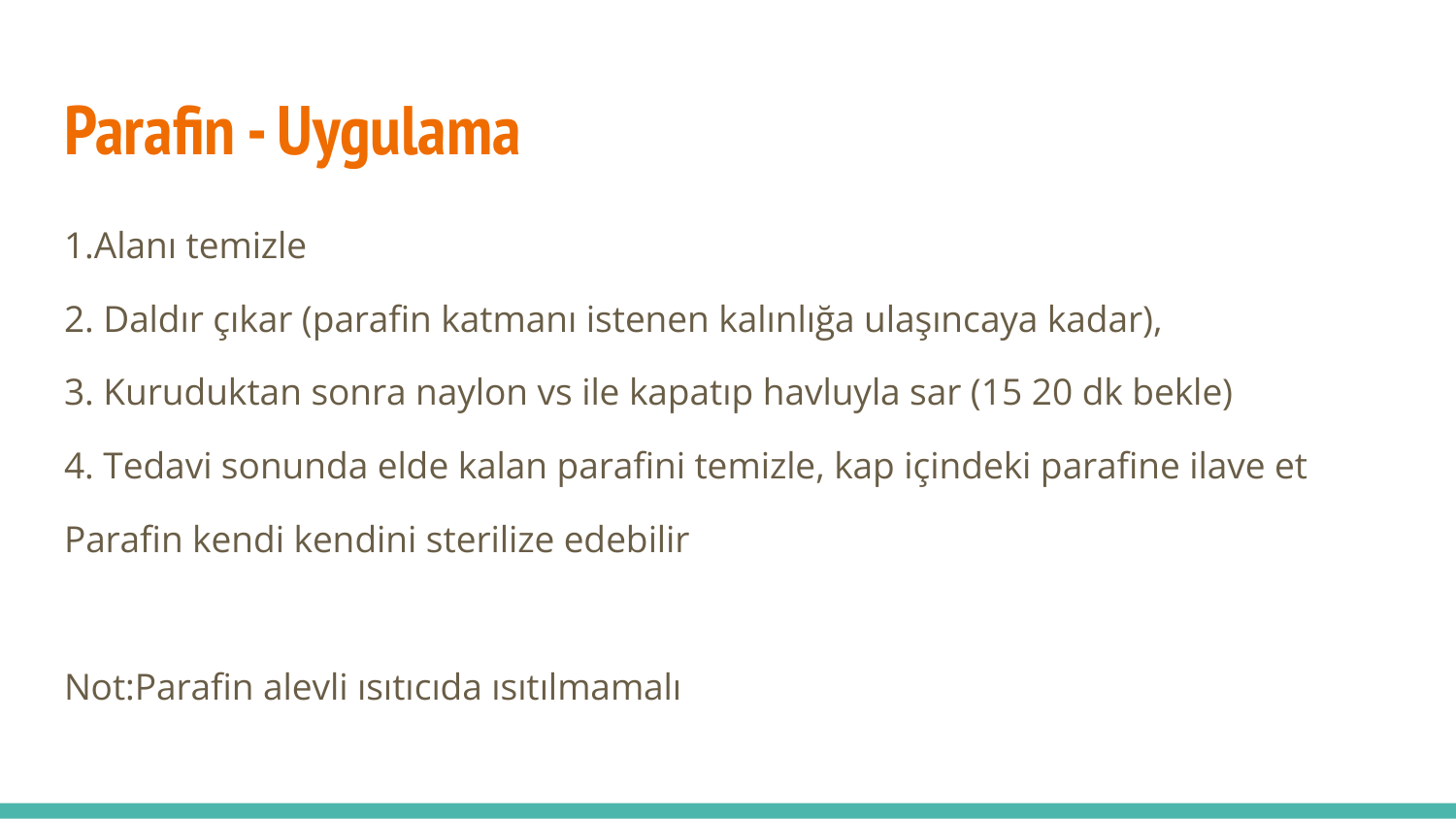

# Parafin - Uygulama

1.Alanı temizle
2. Daldır çıkar (parafin katmanı istenen kalınlığa ulaşıncaya kadar),
3. Kuruduktan sonra naylon vs ile kapatıp havluyla sar (15 20 dk bekle)
4. Tedavi sonunda elde kalan parafini temizle, kap içindeki parafine ilave et
Parafin kendi kendini sterilize edebilir

Not:Parafin alevli ısıtıcıda ısıtılmamalı